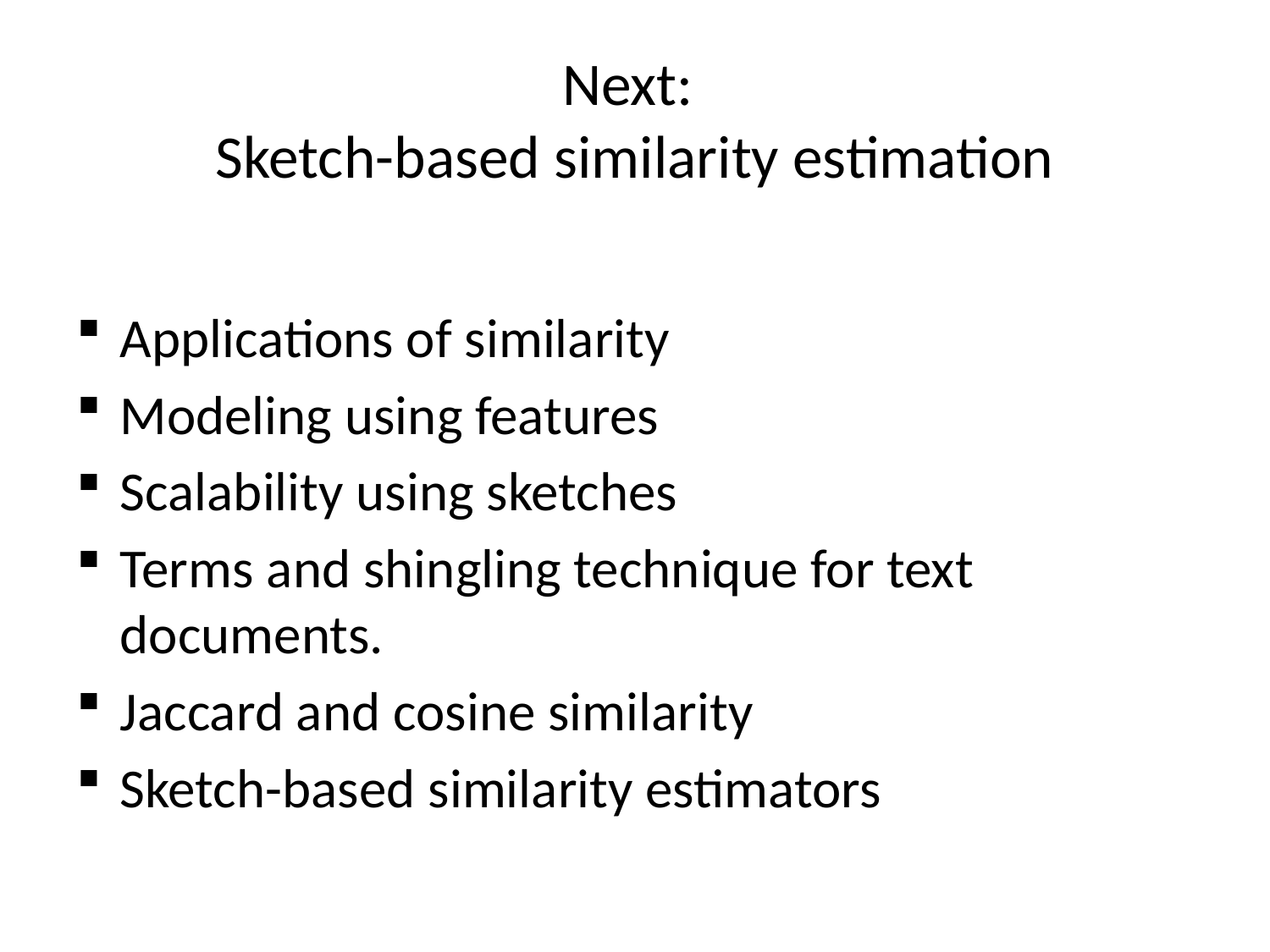

# Next: Sketch-based similarity estimation
Applications of similarity
Modeling using features
Scalability using sketches
Terms and shingling technique for text documents.
Jaccard and cosine similarity
Sketch-based similarity estimators